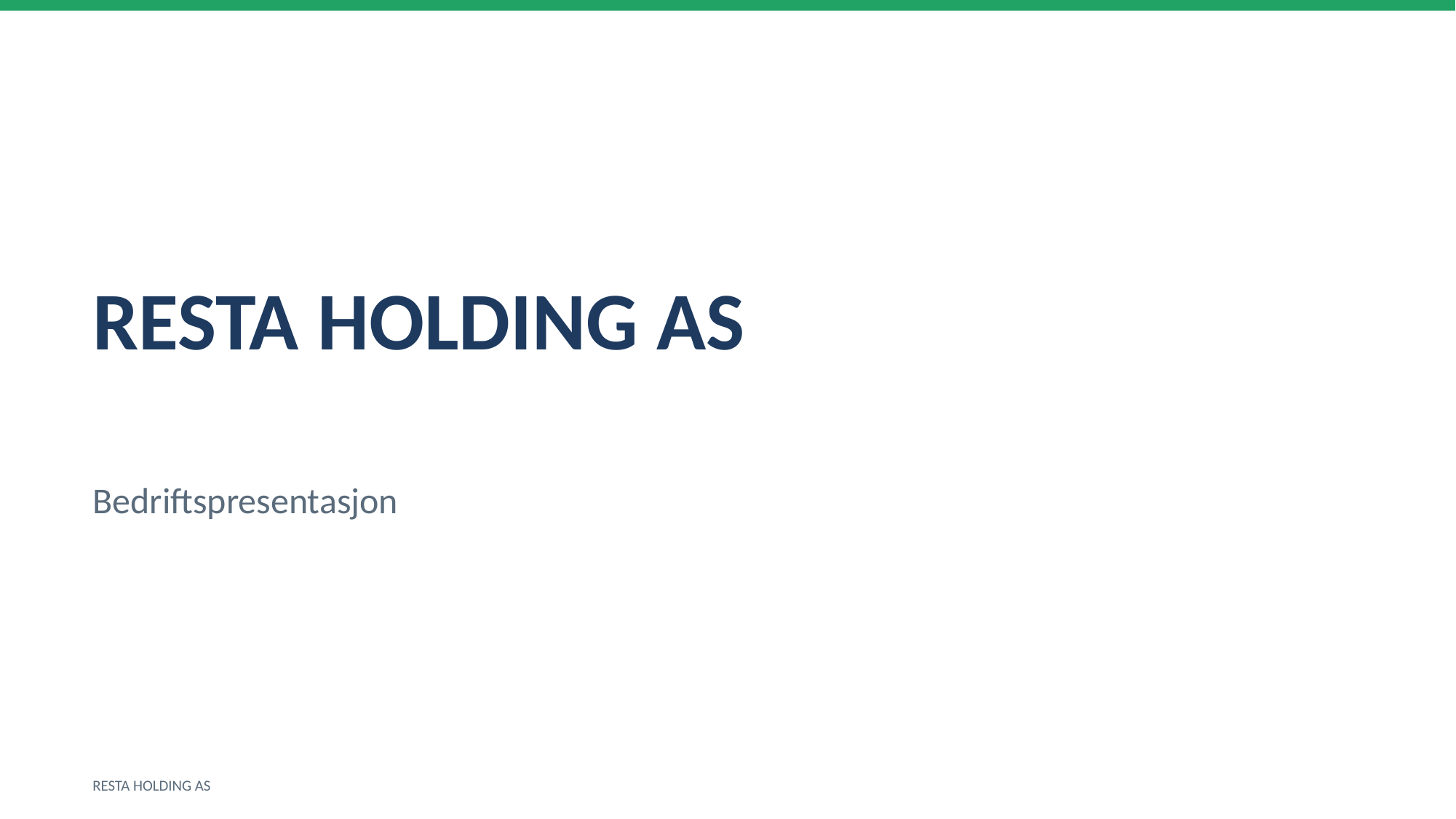

RESTA HOLDING AS
Bedriftspresentasjon
RESTA HOLDING AS